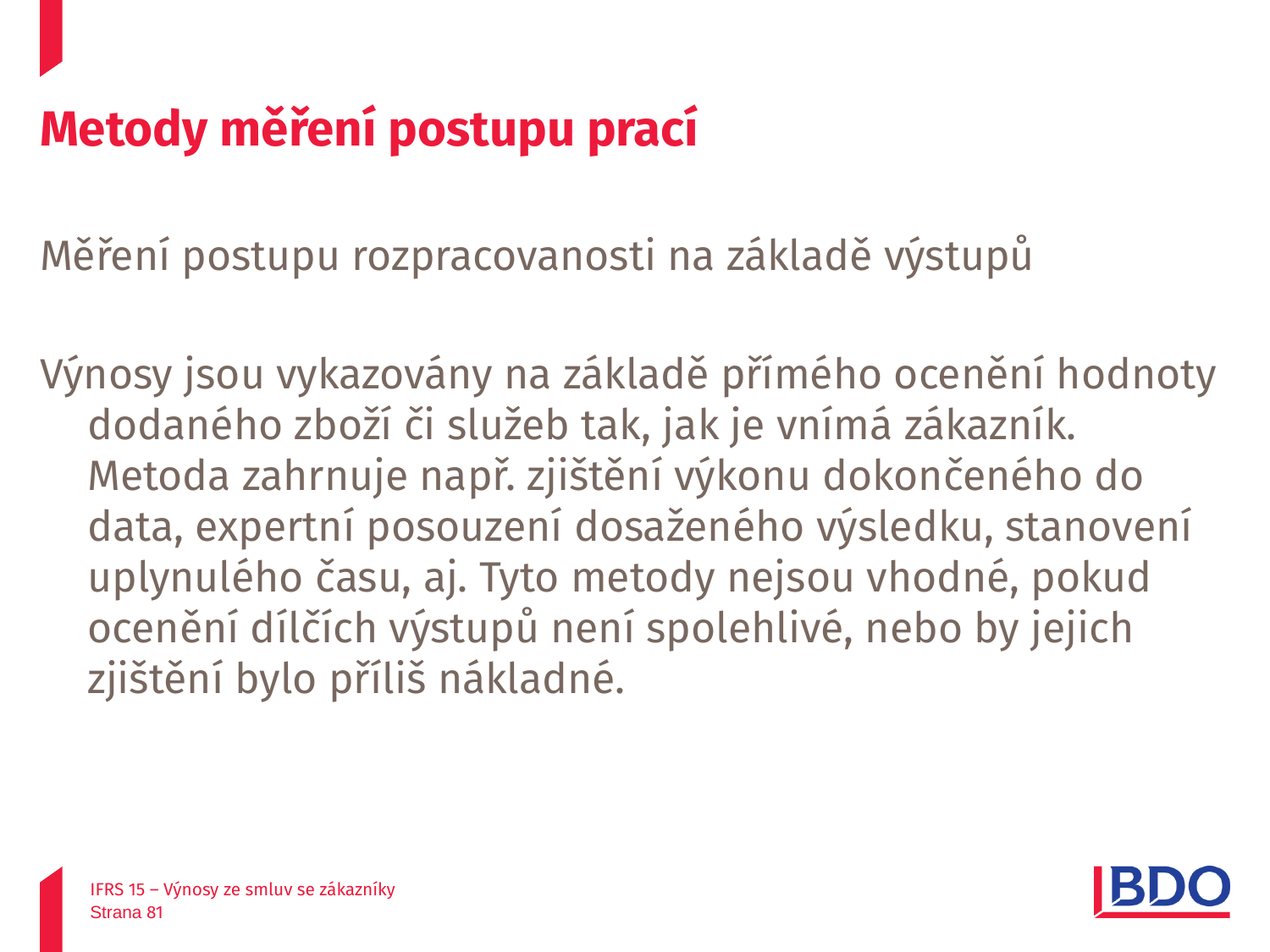

# Metody měření postupu prací
Měření postupu rozpracovanosti na základě výstupů

Výnosy jsou vykazovány na základě přímého ocenění hodnoty dodaného zboží či služeb tak, jak je vnímá zákazník. Metoda zahrnuje např. zjištění výkonu dokončeného do data, expertní posouzení dosaženého výsledku, stanovení uplynulého času, aj. Tyto metody nejsou vhodné, pokud ocenění dílčích výstupů není spolehlivé, nebo by jejich zjištění bylo příliš nákladné.

IFRS 15 – Výnosy ze smluv se zákazníky
Strana 81